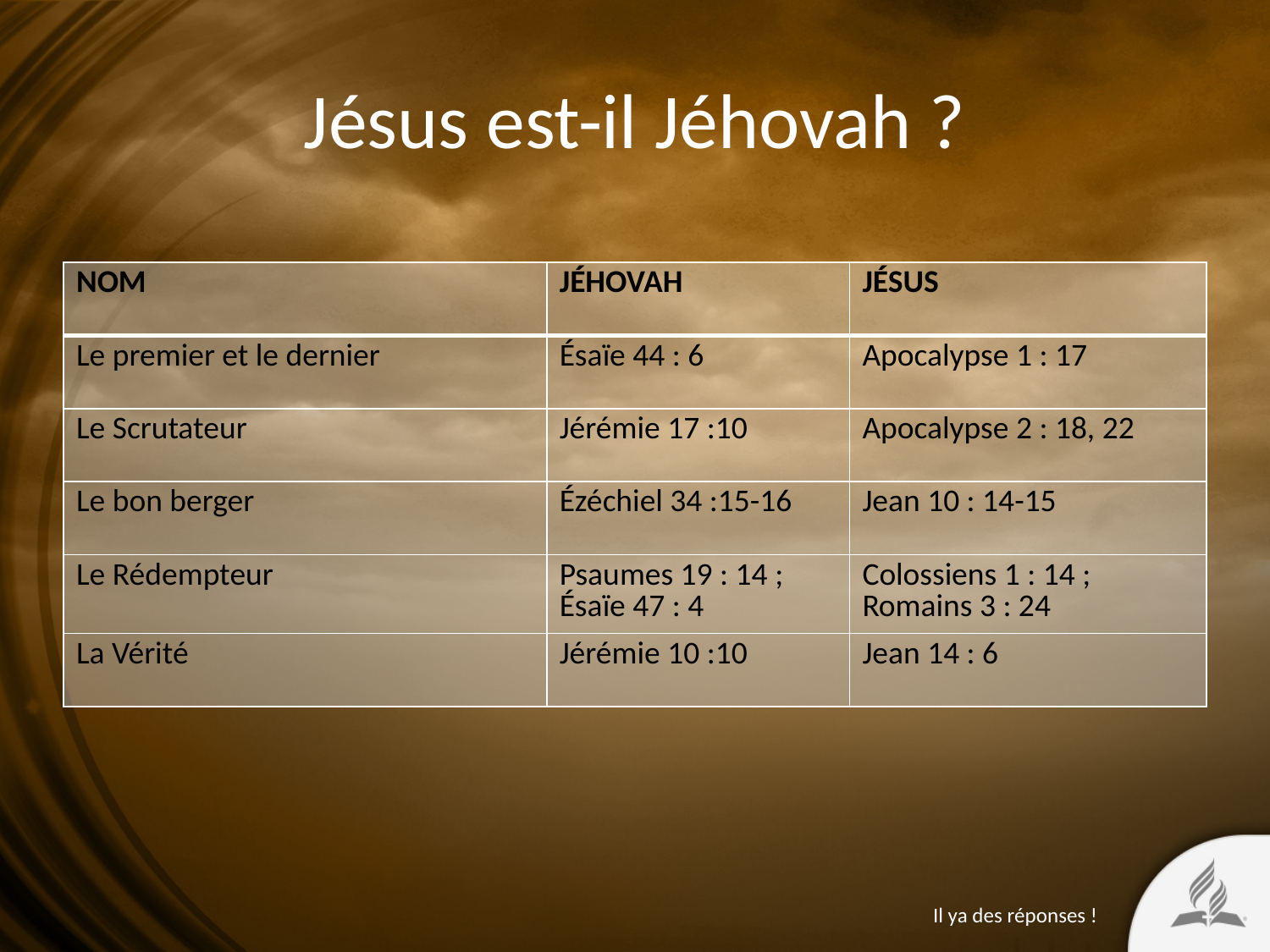

# Jésus est-il Jéhovah ?
| NOM | JÉHOVAH | JÉSUS |
| --- | --- | --- |
| Le premier et le dernier | Ésaïe 44 : 6 | Apocalypse 1 : 17 |
| Le Scrutateur | Jérémie 17 :10 | Apocalypse 2 : 18, 22 |
| Le bon berger | Ézéchiel 34 :15-16 | Jean 10 : 14-15 |
| Le Rédempteur | Psaumes 19 : 14 ; Ésaïe 47 : 4 | Colossiens 1 : 14 ; Romains 3 : 24 |
| La Vérité | Jérémie 10 :10 | Jean 14 : 6 |
Il ya des réponses !